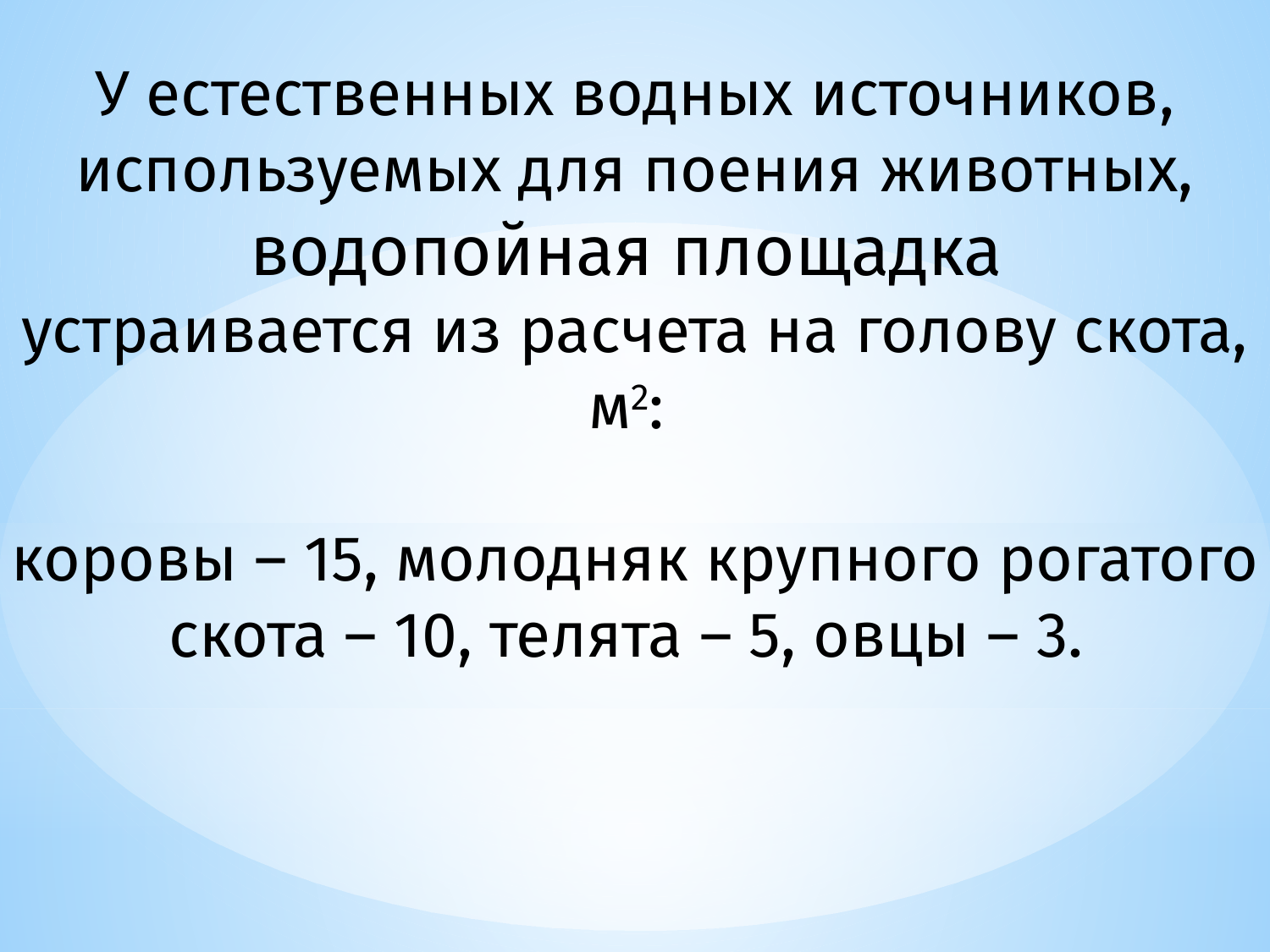

У естественных водных источников, используемых для поения животных, водопойная площадка
устраивается из расчета на голову скота, м2:

коровы – 15, молодняк крупного рогатого скота – 10, телята – 5, овцы – 3.